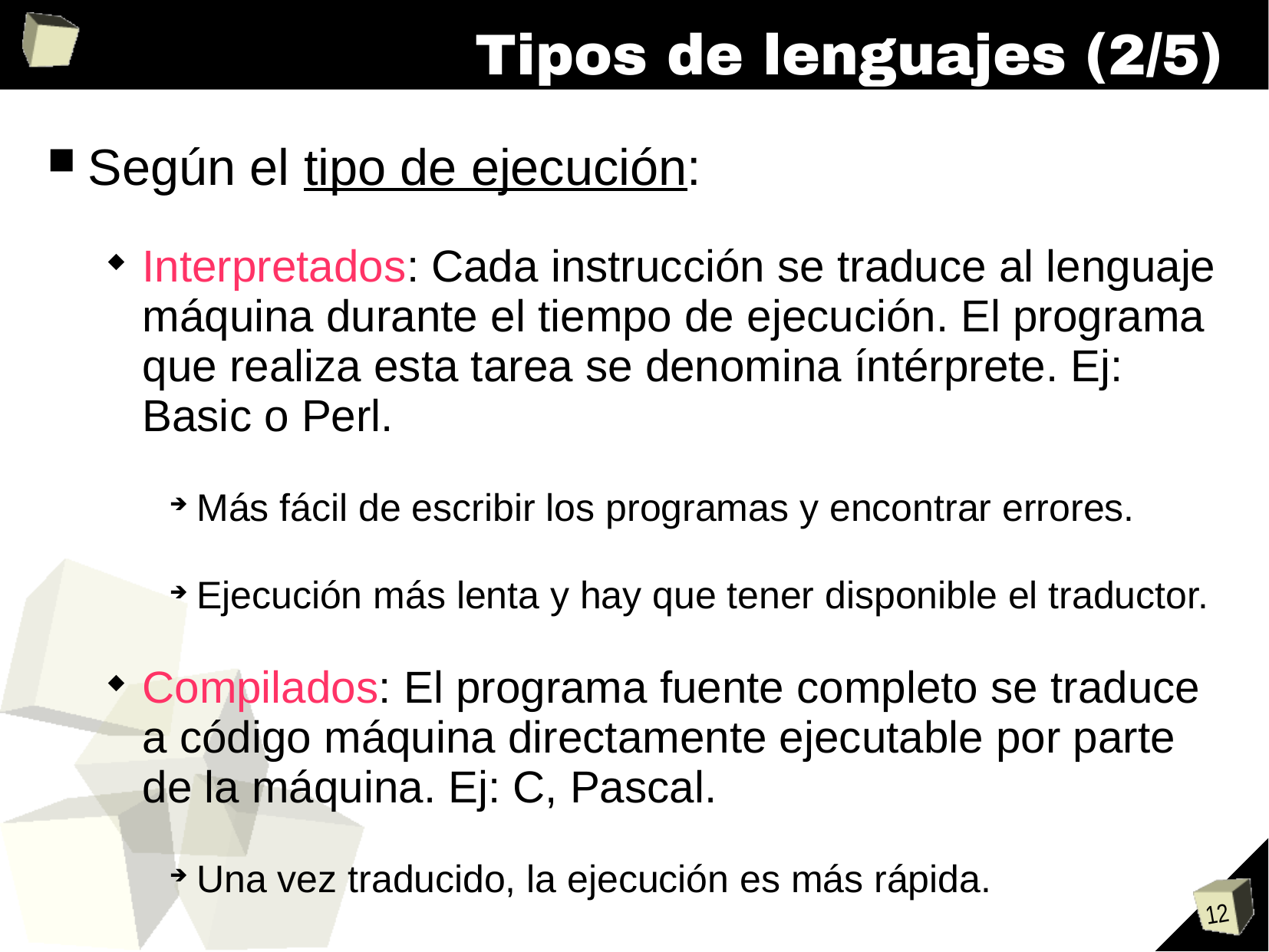

# Tipos de lenguajes (2/5)
Según el tipo de ejecución:
Interpretados: Cada instrucción se traduce al lenguaje máquina durante el tiempo de ejecución. El programa que realiza esta tarea se denomina íntérprete. Ej: Basic o Perl.
Más fácil de escribir los programas y encontrar errores.
Ejecución más lenta y hay que tener disponible el traductor.
Compilados: El programa fuente completo se traduce a código máquina directamente ejecutable por parte de la máquina. Ej: C, Pascal.
Una vez traducido, la ejecución es más rápida.